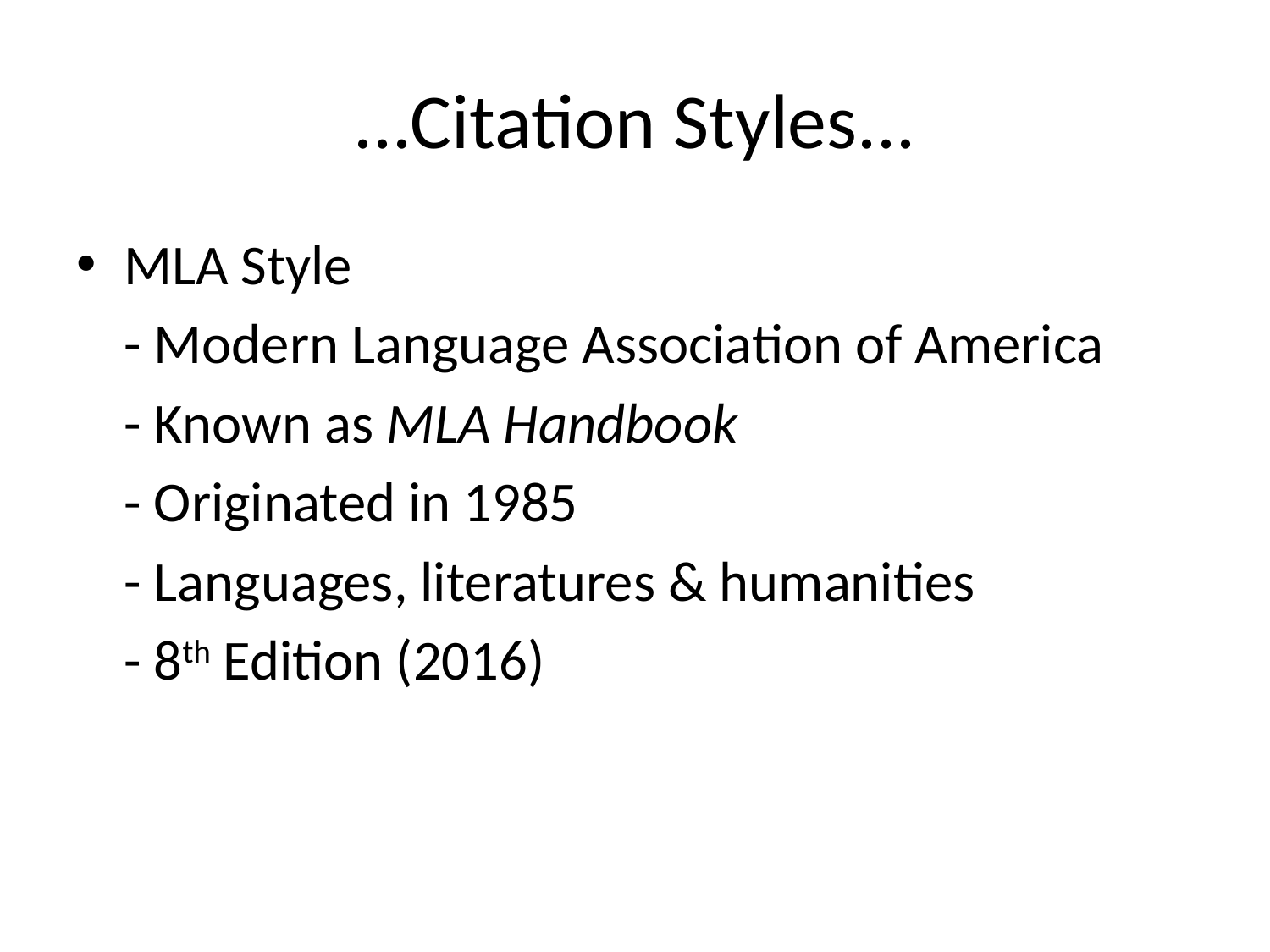

# ...Citation Styles...
MLA Style
	- Modern Language Association of America
	- Known as MLA Handbook
	- Originated in 1985
	- Languages, literatures & humanities
	- 8th Edition (2016)